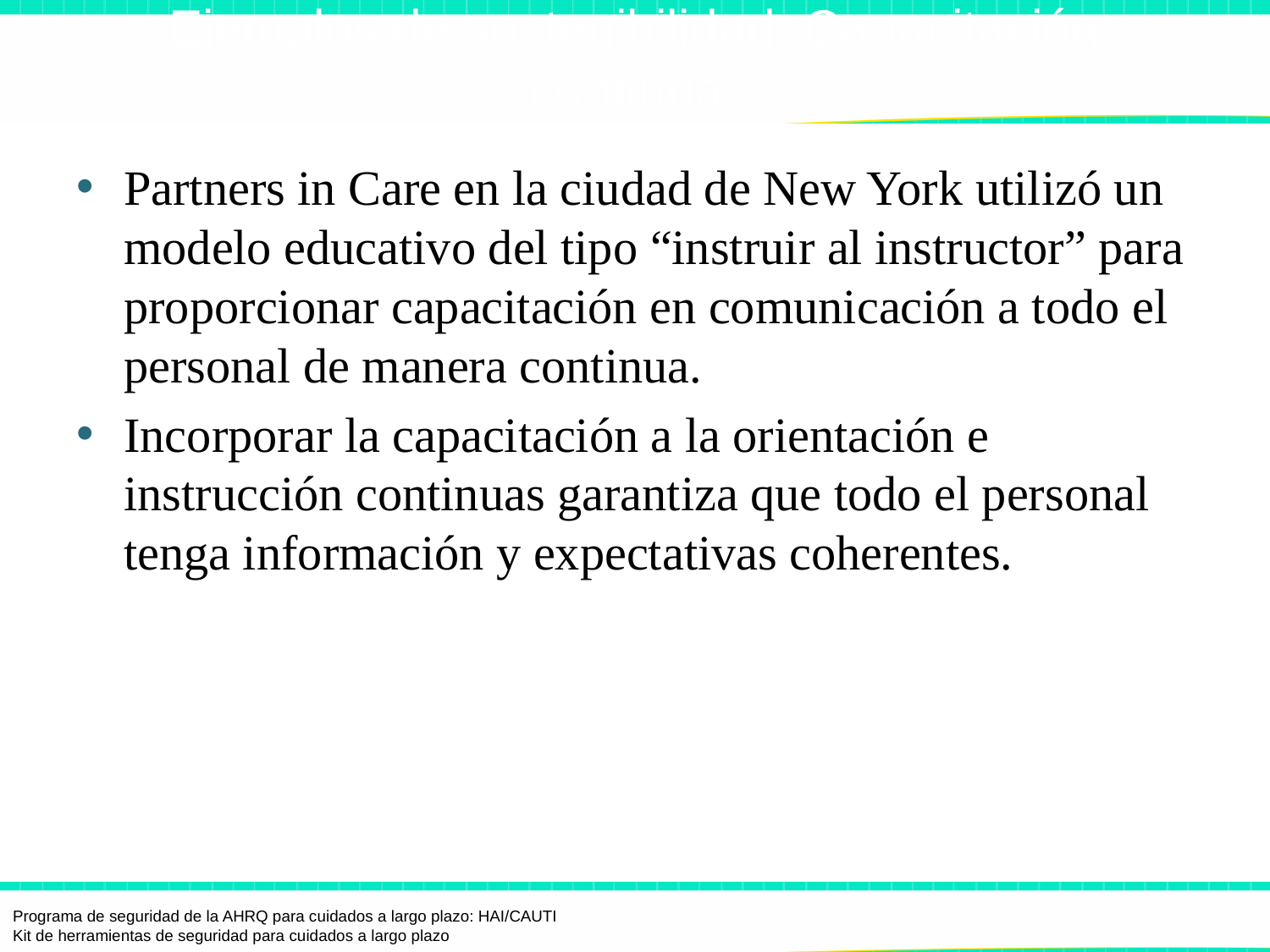

# Ejemplos de sostenibilidad: Capacitación continua9
Partners in Care en la ciudad de New York utilizó un modelo educativo del tipo “instruir al instructor” para proporcionar capacitación en comunicación a todo el personal de manera continua.
Incorporar la capacitación a la orientación e instrucción continuas garantiza que todo el personal tenga información y expectativas coherentes.

Programa de seguridad de la AHRQ para cuidados a largo plazo: HAI/CAUTI
Kit de herramientas de seguridad para cuidados a largo plazo